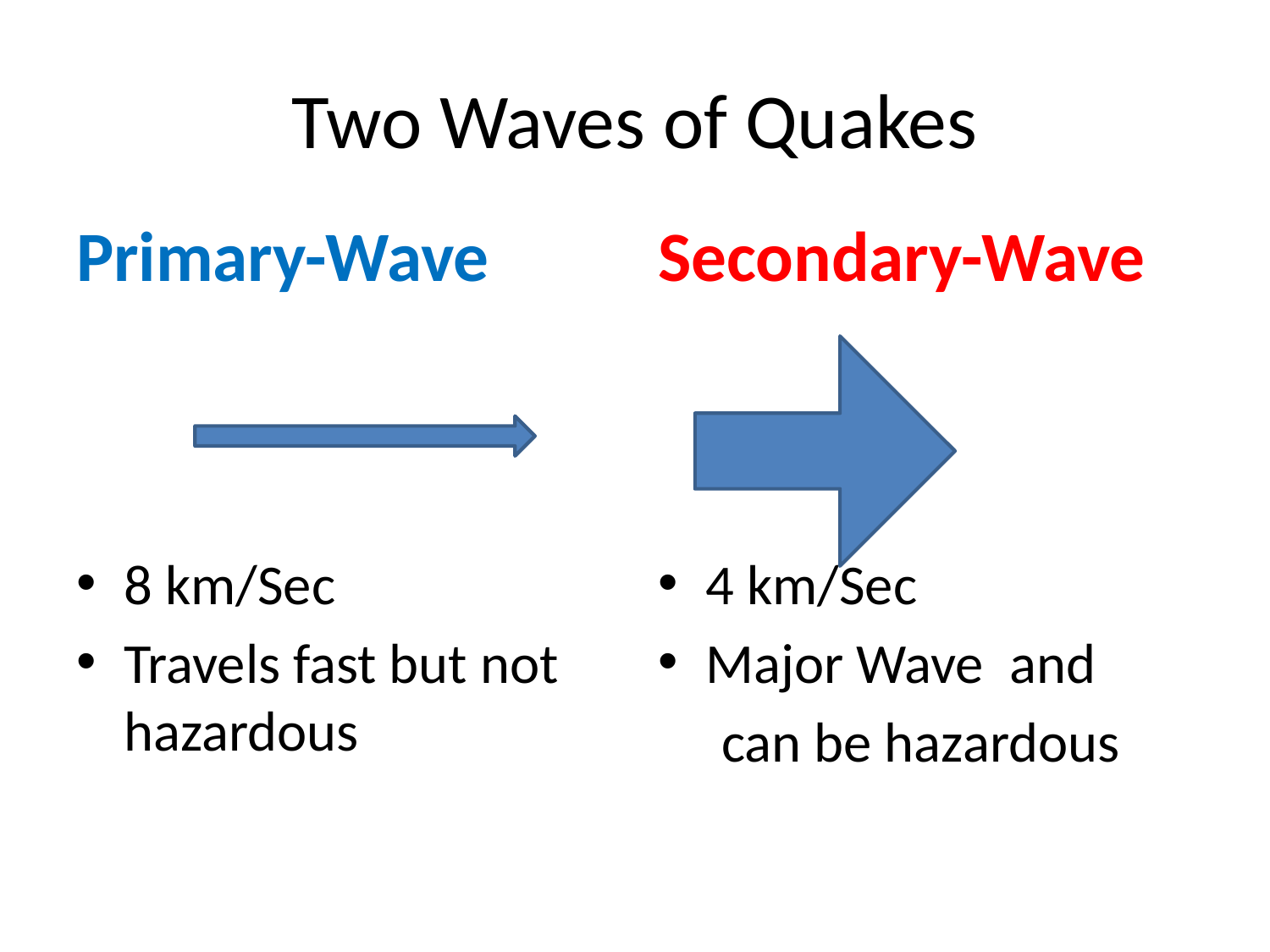

# Two Waves of Quakes
Primary-Wave
Secondary-Wave

8 km/Sec
Travels fast but not hazardous

4 km/Sec
Major Wave  and
     can be hazardous